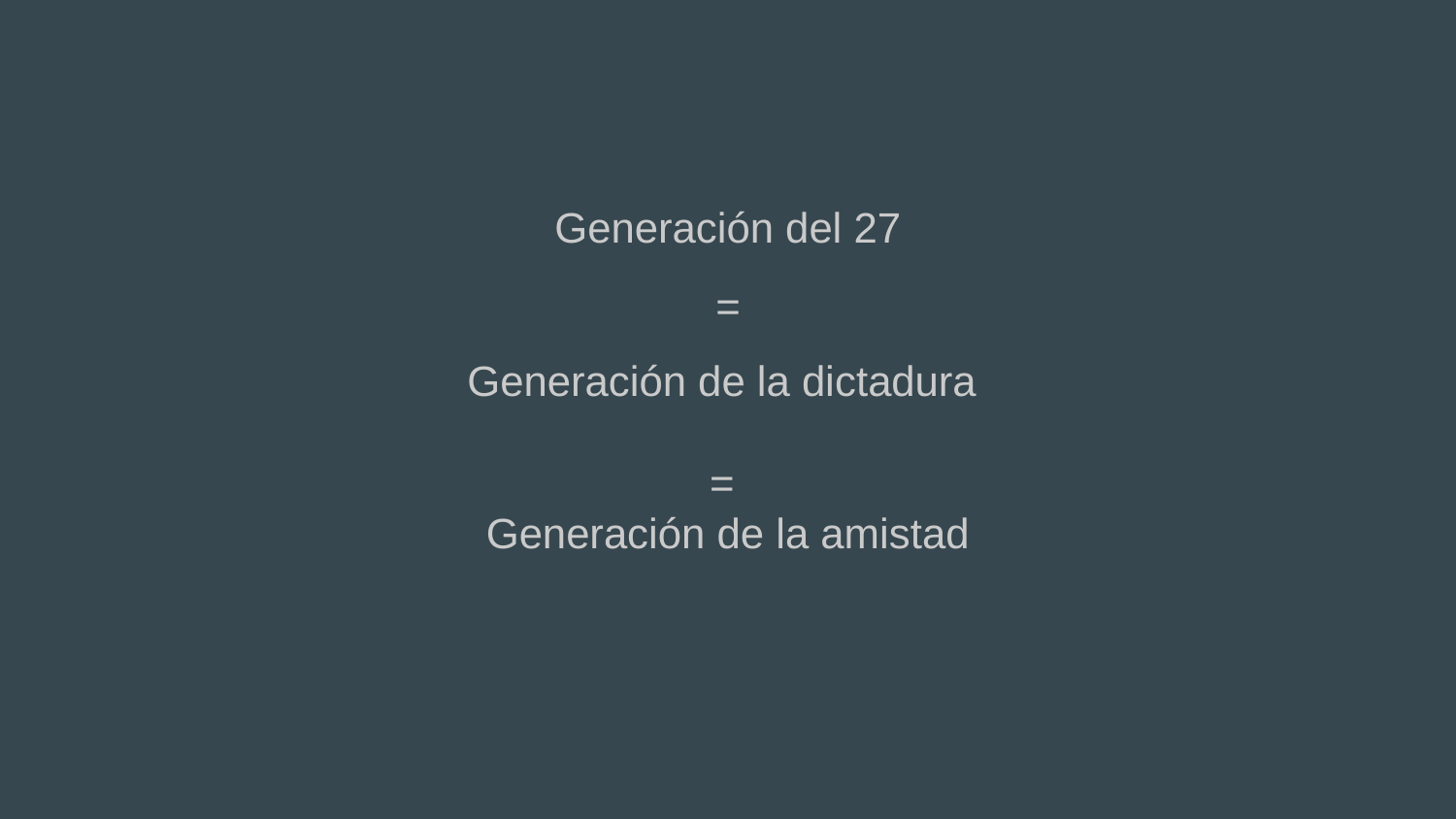

#
Generación del 27
=
Generación de la dictadura

=
Generación de la amistad